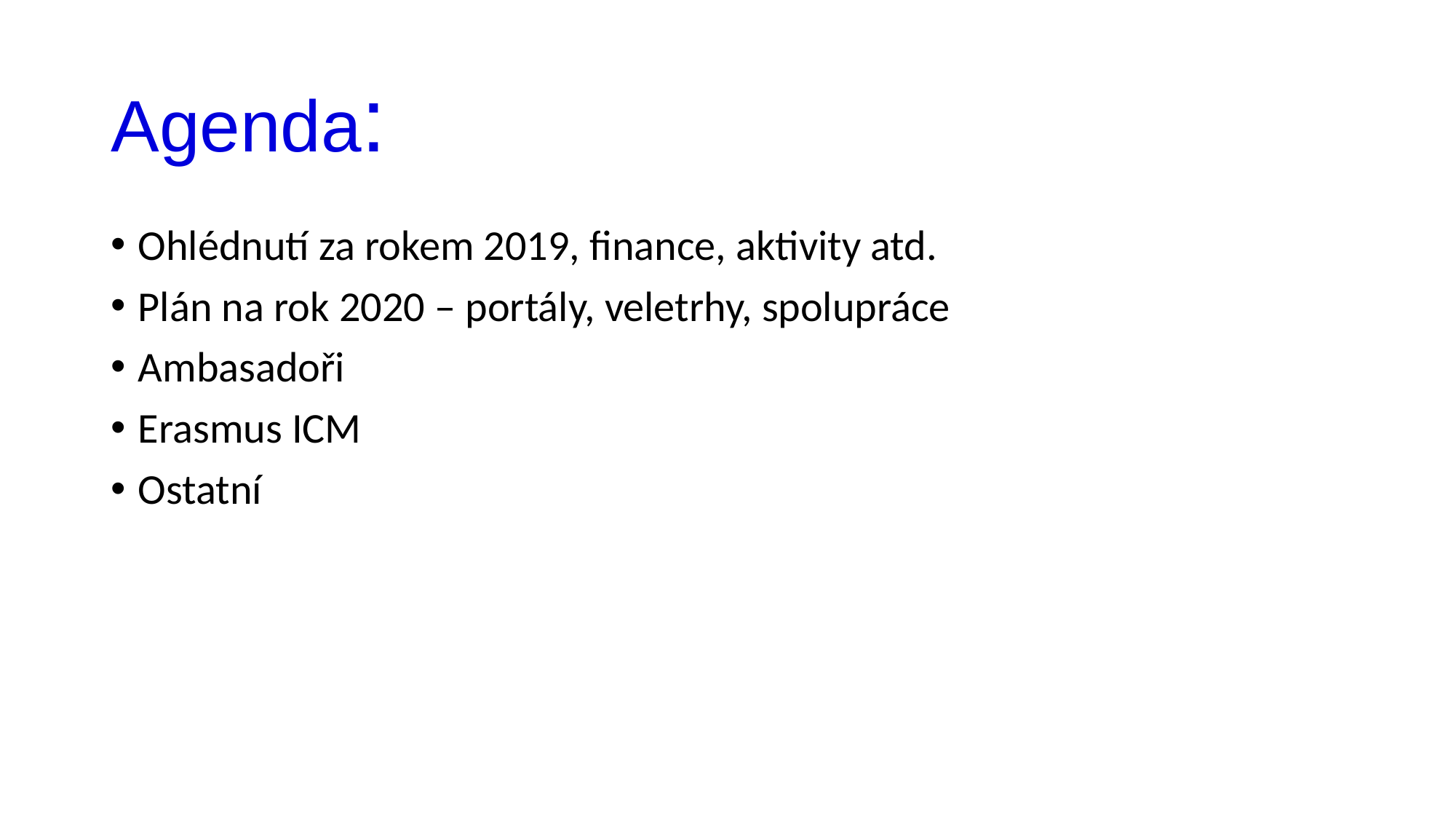

# Agenda:
Ohlédnutí za rokem 2019, finance, aktivity atd.
Plán na rok 2020 – portály, veletrhy, spolupráce
Ambasadoři
Erasmus ICM
Ostatní